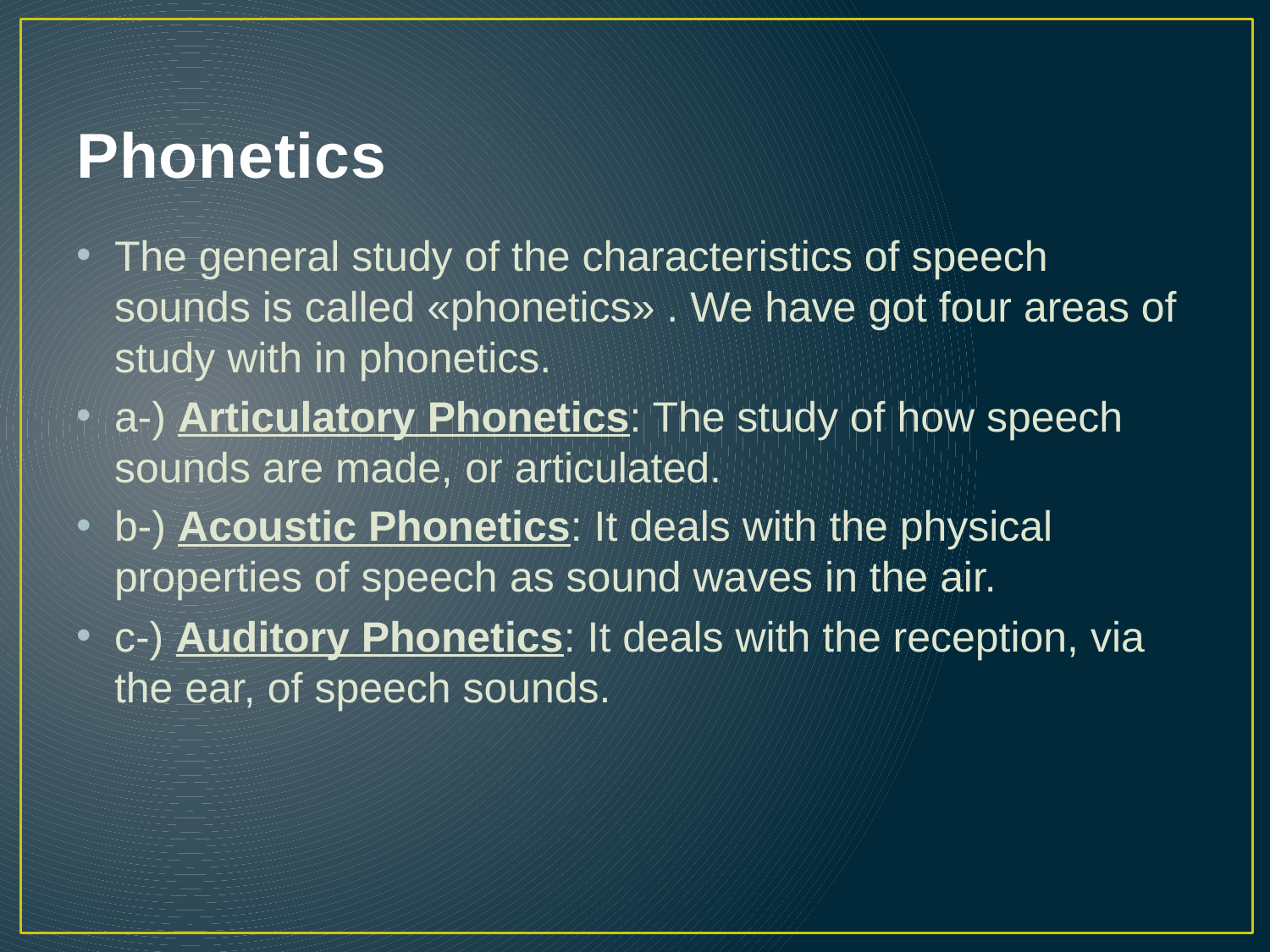

# Phonetics
The general study of the characteristics of speech sounds is called «phonetics» . We have got four areas of study with in phonetics.
a-) Articulatory Phonetics: The study of how speech sounds are made, or articulated.
b-) Acoustic Phonetics: It deals with the physical properties of speech as sound waves in the air.
c-) Auditory Phonetics: It deals with the reception, via the ear, of speech sounds.